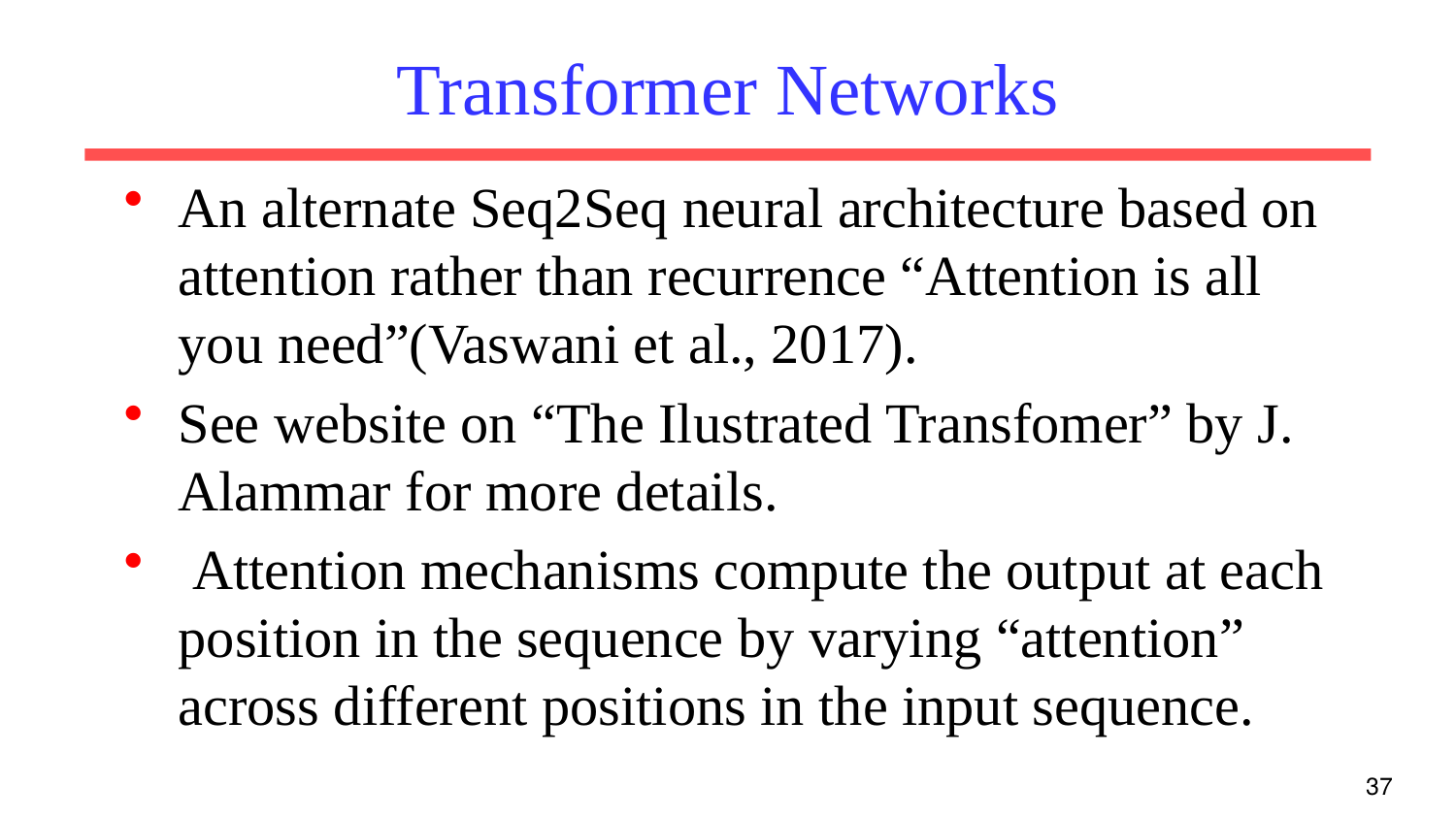

# Transformer Networks
An alternate Seq2Seq neural architecture based on attention rather than recurrence “Attention is all you need”(Vaswani et al., 2017).
See website on “The Ilustrated Transfomer” by J. Alammar for more details.
 Attention mechanisms compute the output at each position in the sequence by varying “attention” across different positions in the input sequence.
37